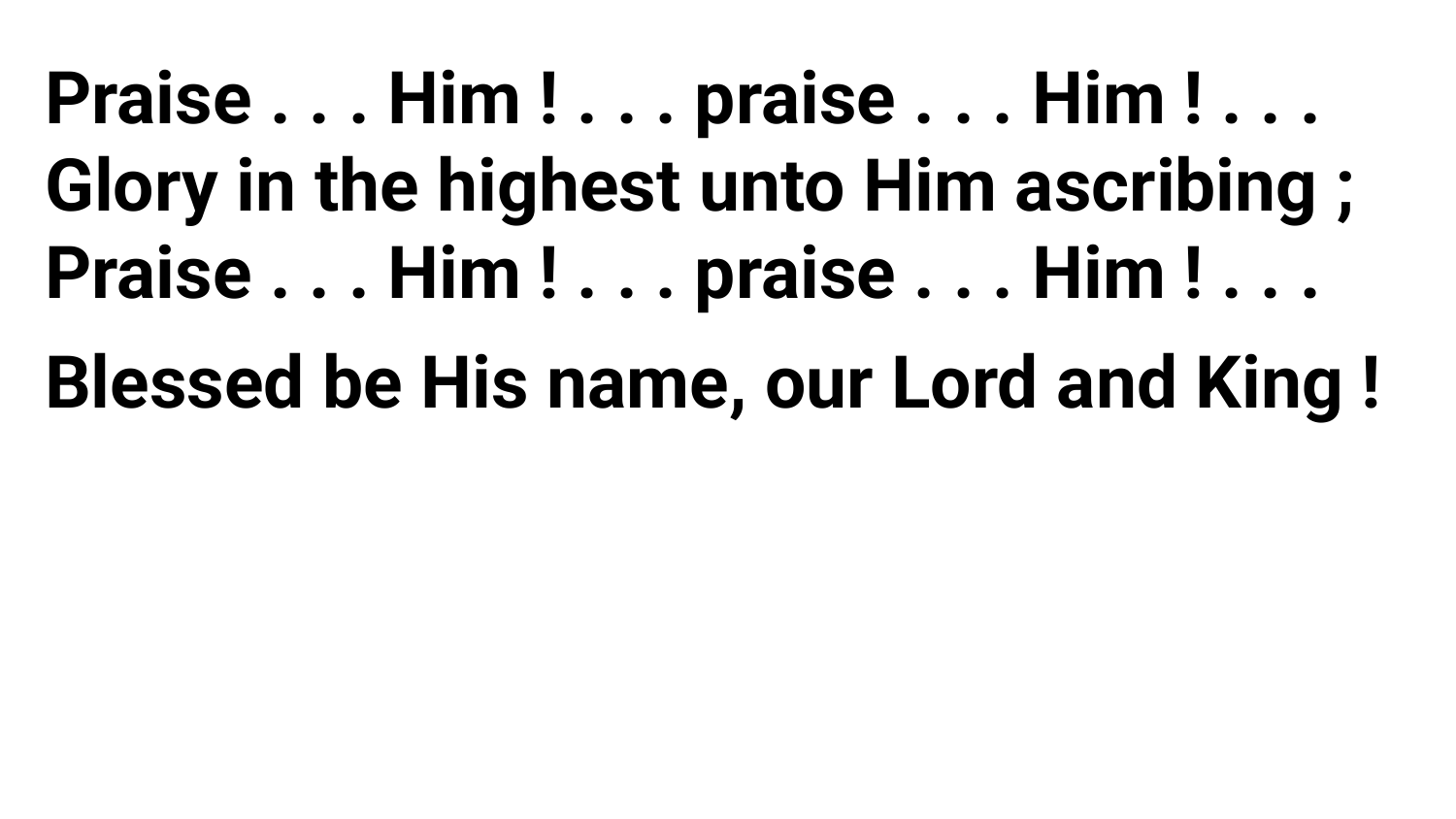

Praise . . . Him ! . . . praise . . . Him ! . . .
Glory in the highest unto Him ascribing ;
Praise . . . Him ! . . . praise . . . Him ! . . .
Blessed be His name, our Lord and King !